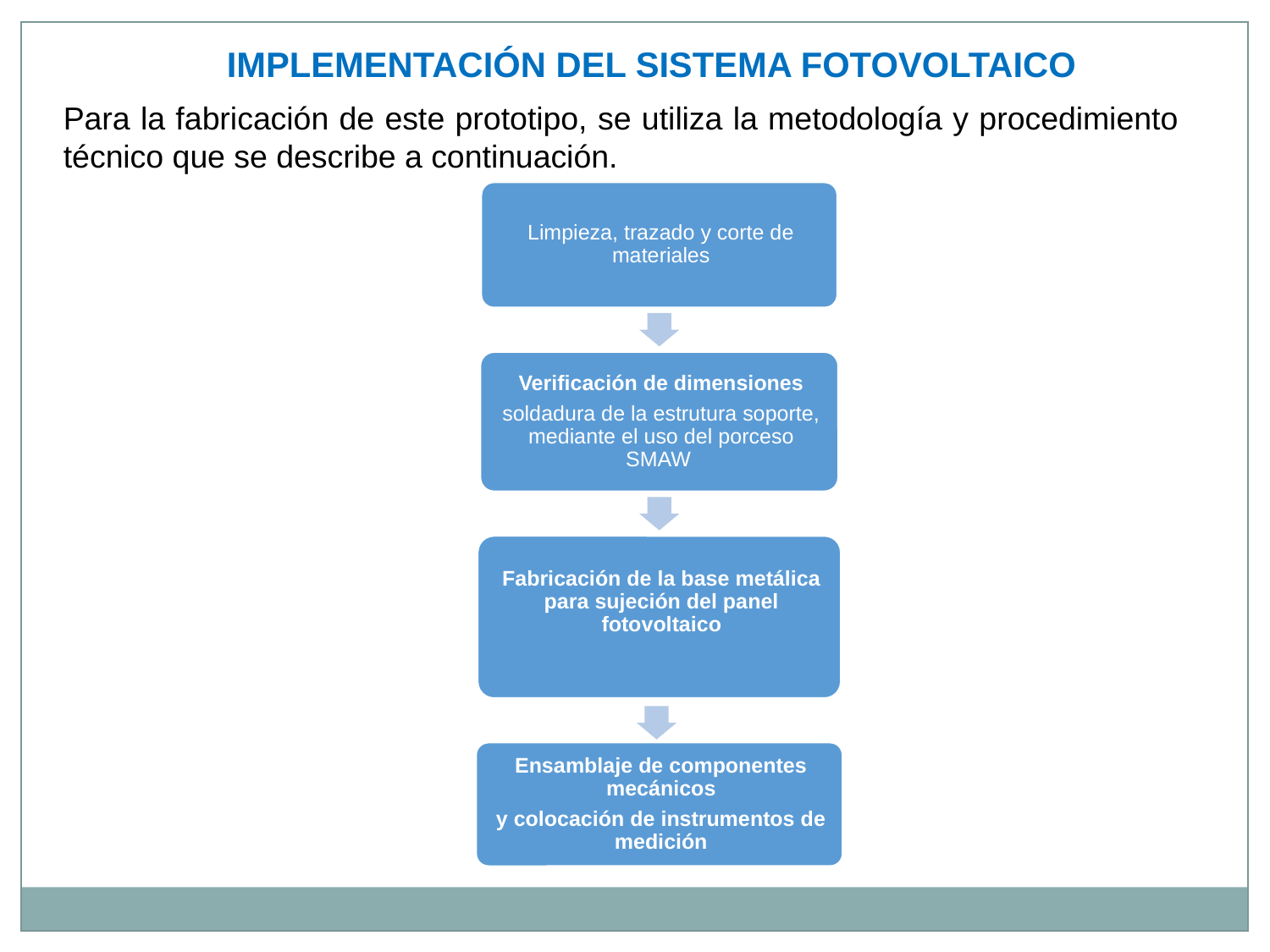

IMPLEMENTACIÓN DEL SISTEMA FOTOVOLTAICO
Para la fabricación de este prototipo, se utiliza la metodología y procedimiento técnico que se describe a continuación.
Limpieza, trazado y corte de materiales

Verificación de dimensiones
soldadura de la estrutura soporte, mediante el uso del porceso SMAW

Fabricación de la base metálica para sujeción del panel fotovoltaico

Ensamblaje de componentes mecánicos
y colocación de instrumentos de medición